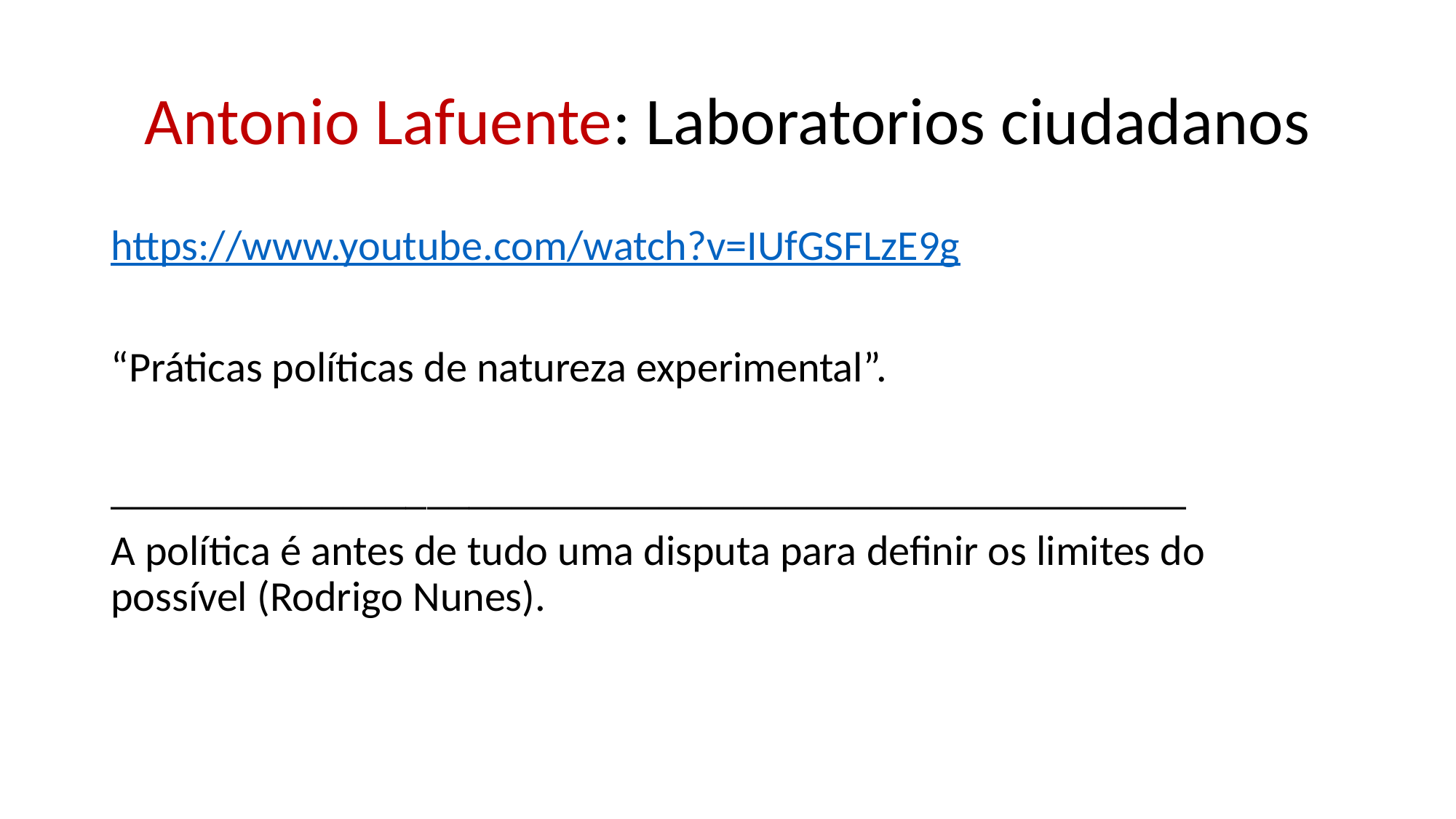

# Antonio Lafuente: Laboratorios ciudadanos
https://www.youtube.com/watch?v=IUfGSFLzE9g

“Práticas políticas de natureza experimental”.

___________________________________________________
A política é antes de tudo uma disputa para definir os limites do possível (Rodrigo Nunes).